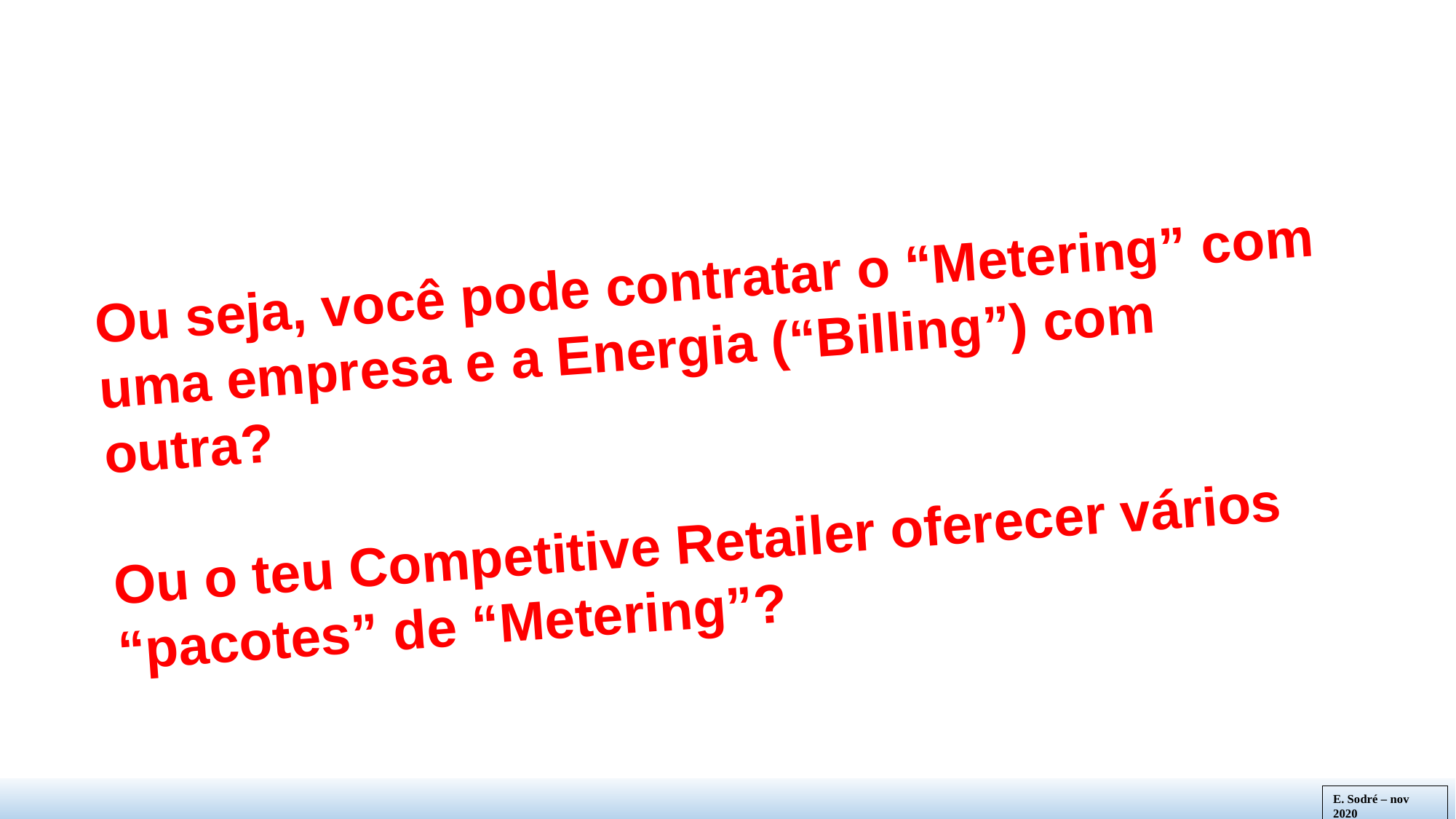

Ou seja, você pode contratar o “Metering” com uma empresa e a Energia (“Billing”) com outra?

Ou o teu Competitive Retailer oferecer vários “pacotes” de “Metering”?